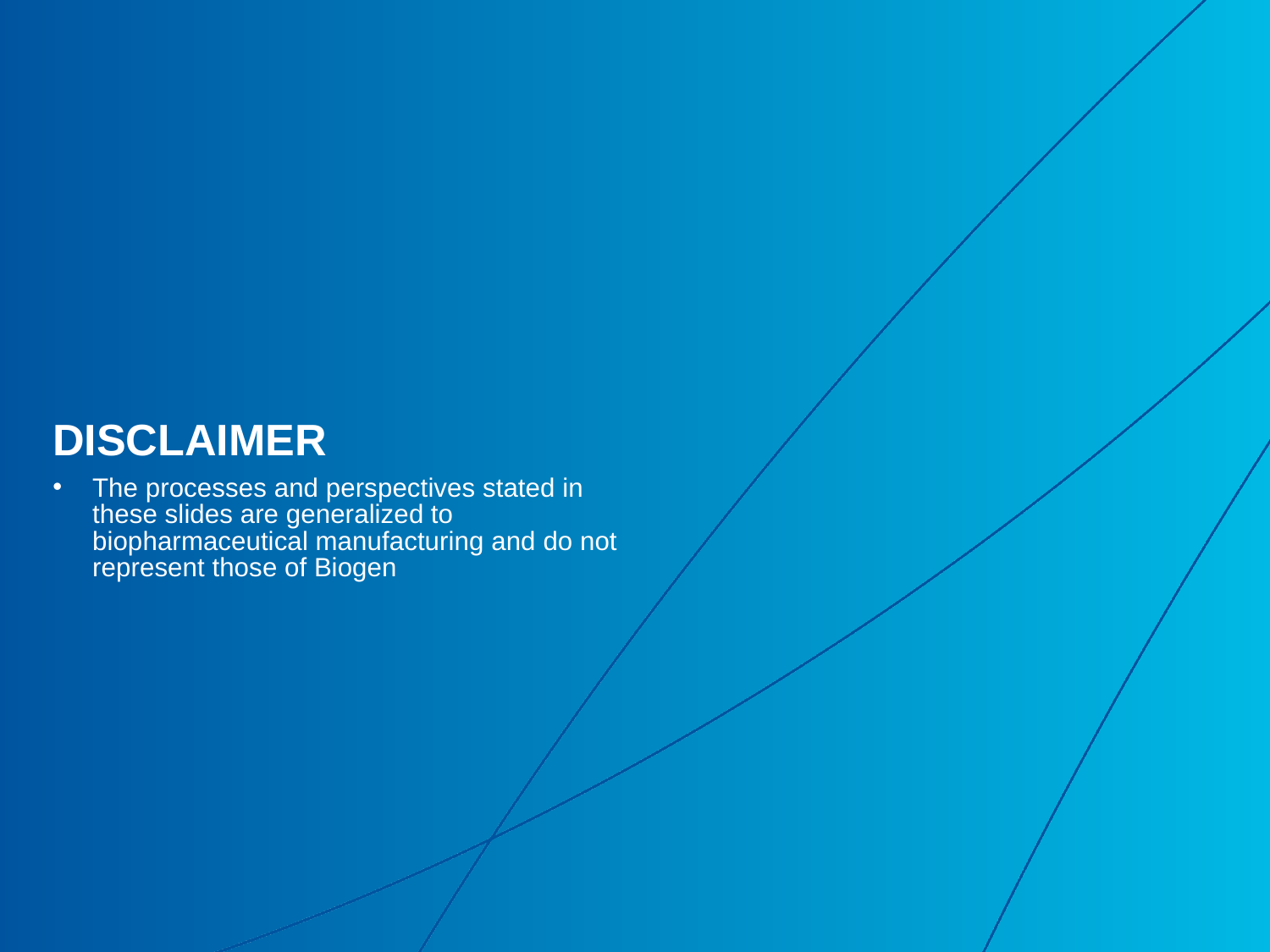

# Disclaimer
The processes and perspectives stated in these slides are generalized to biopharmaceutical manufacturing and do not represent those of Biogen